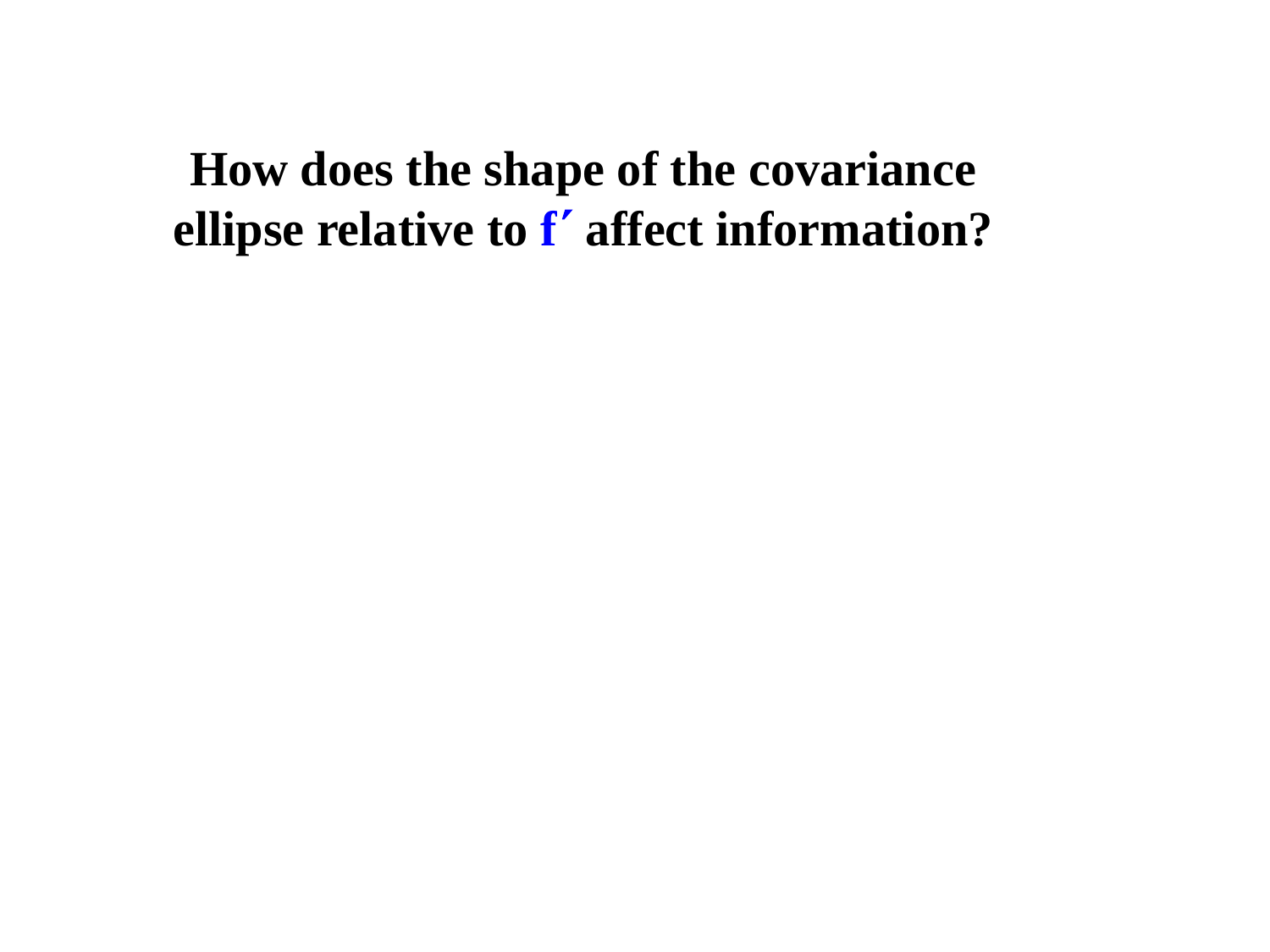

How does the shape of the covariance
ellipse relative to f′ affect information?